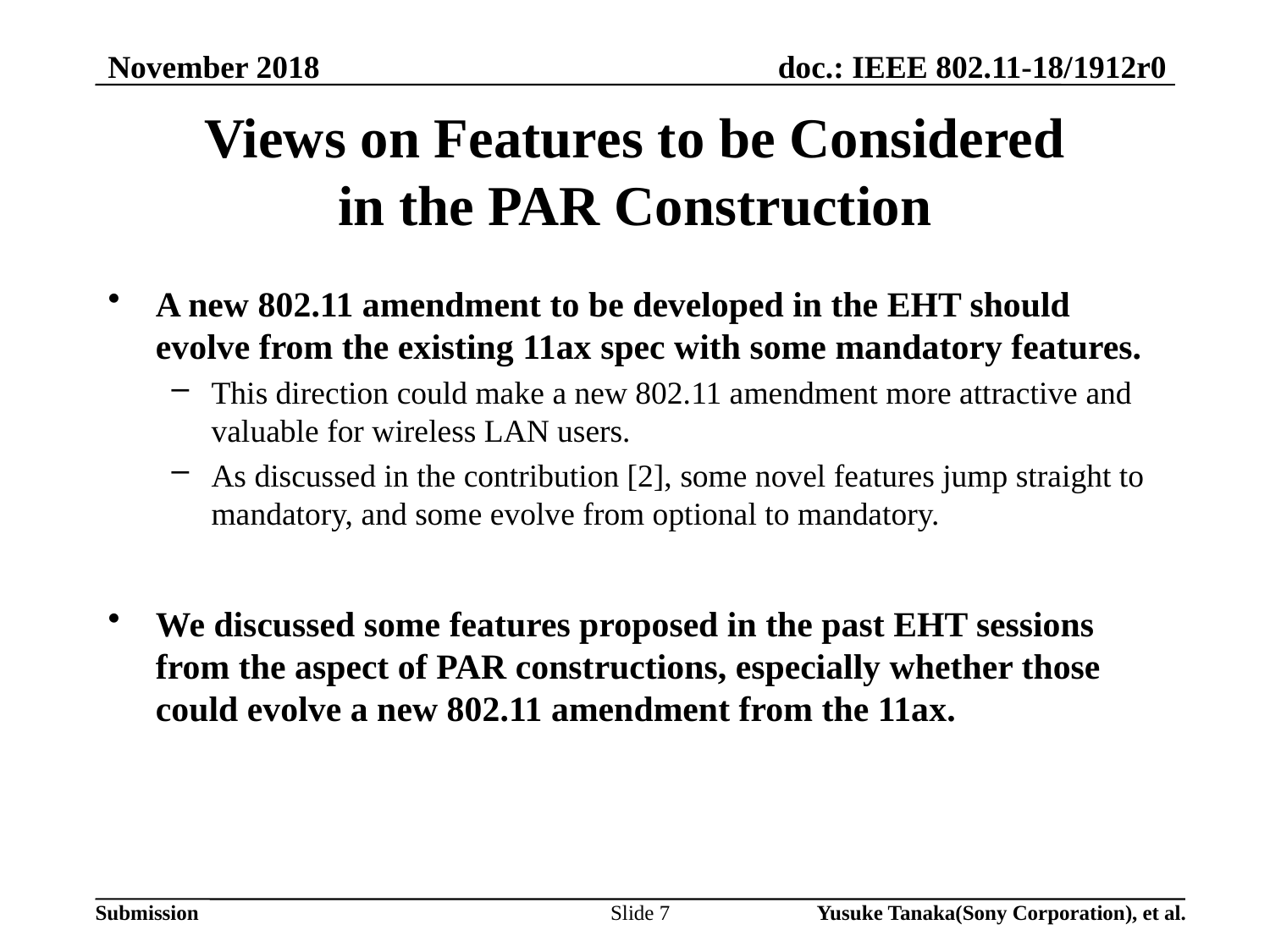

November 2018
# Views on Features to be Considered in the PAR Construction
A new 802.11 amendment to be developed in the EHT should evolve from the existing 11ax spec with some mandatory features.
This direction could make a new 802.11 amendment more attractive and valuable for wireless LAN users.
As discussed in the contribution [2], some novel features jump straight to mandatory, and some evolve from optional to mandatory.

We discussed some features proposed in the past EHT sessions from the aspect of PAR constructions, especially whether those could evolve a new 802.11 amendment from the 11ax.
Slide 7
Yusuke Tanaka(Sony Corporation), et al.